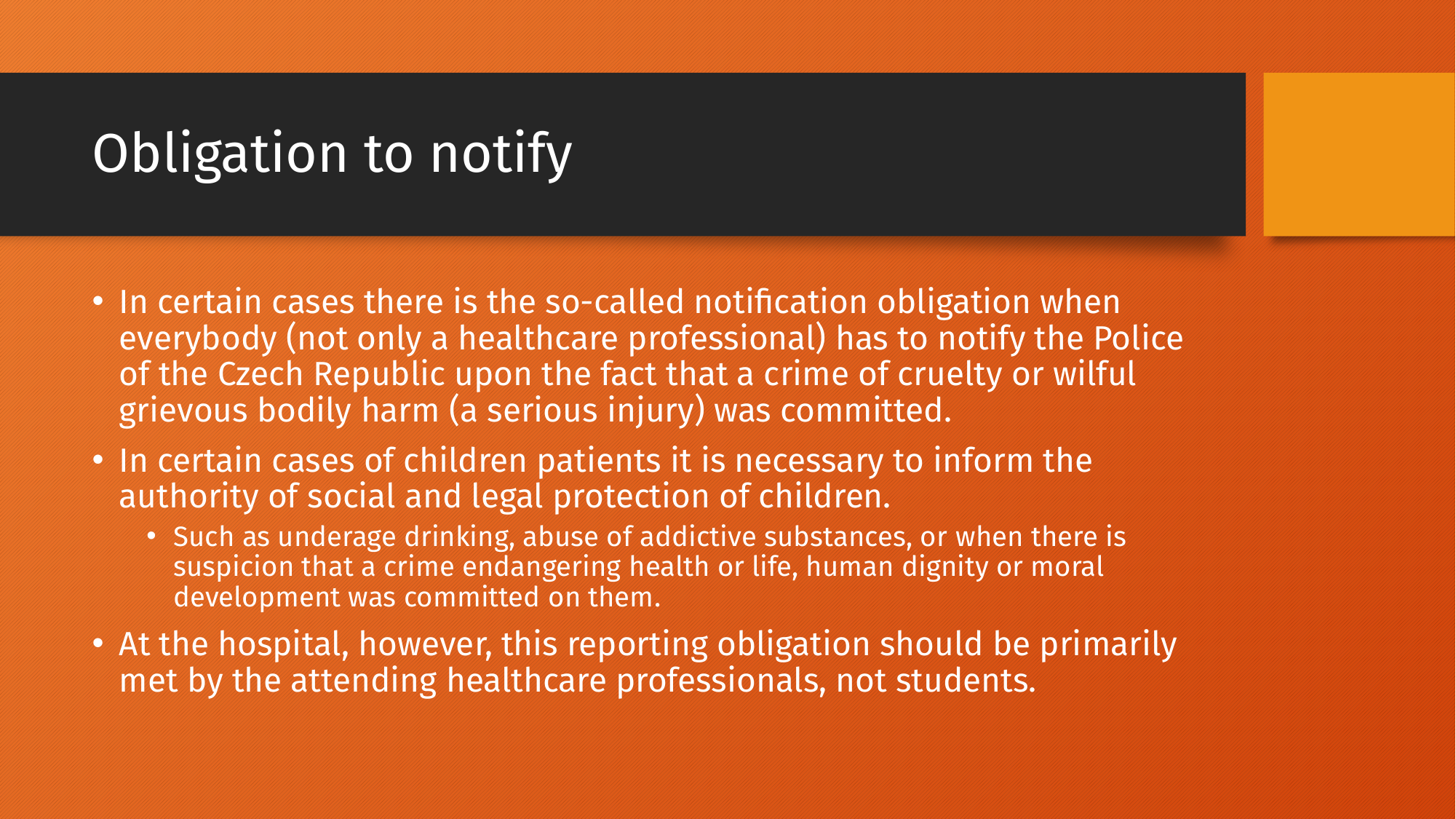

# Obligation to notify
In certain cases there is the so-called notification obligation when everybody (not only a healthcare professional) has to notify the Police of the Czech Republic upon the fact that a crime of cruelty or wilful grievous bodily harm (a serious injury) was committed.
In certain cases of children patients it is necessary to inform the authority of social and legal protection of children.
Such as underage drinking, abuse of addictive substances, or when there is suspicion that a crime endangering health or life, human dignity or moral development was committed on them.
At the hospital, however, this reporting obligation should be primarily met by the attending healthcare professionals, not students.